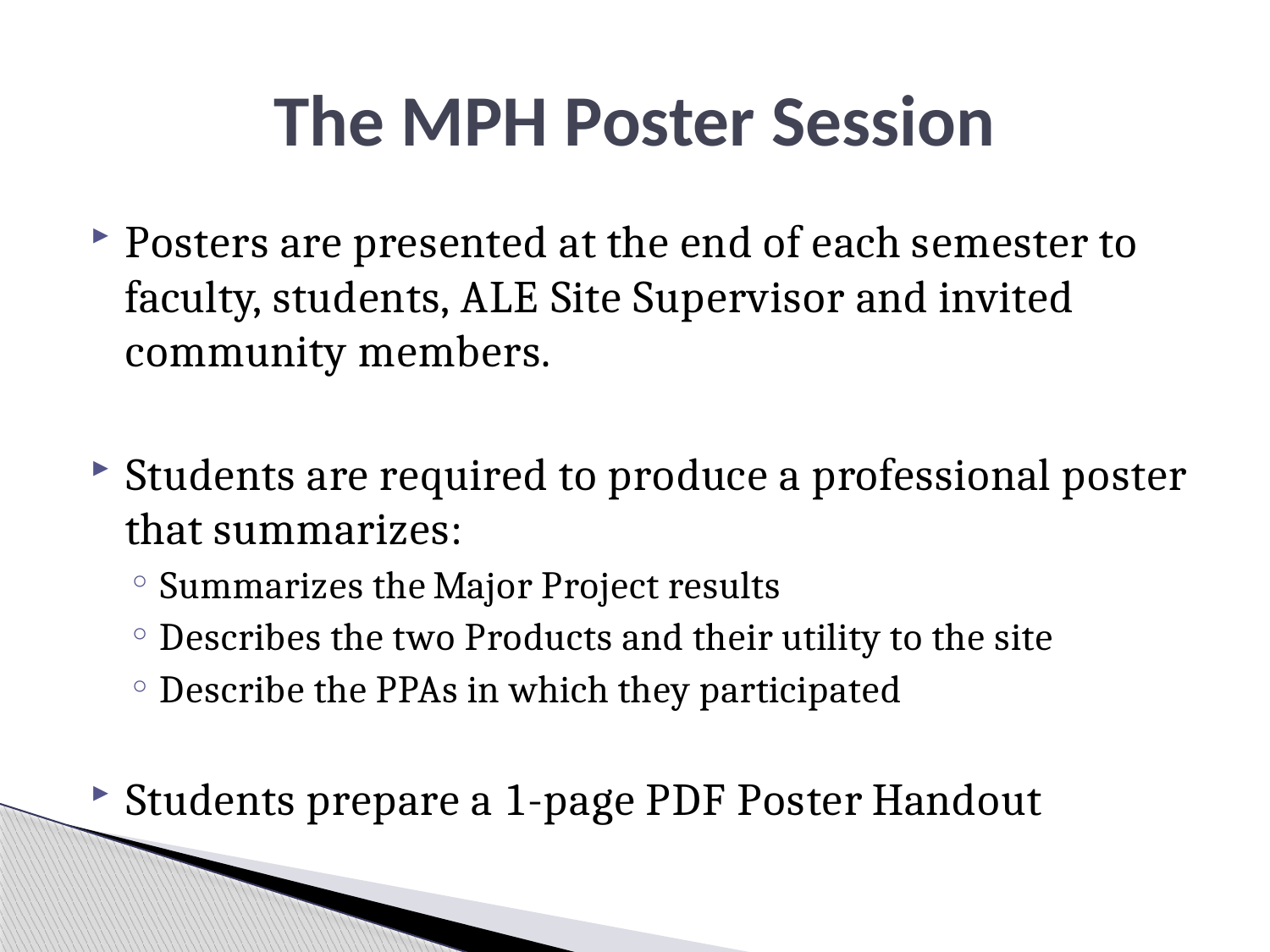

# The MPH Poster Session
Posters are presented at the end of each semester to faculty, students, ALE Site Supervisor and invited community members.

Students are required to produce a professional poster that summarizes:
Summarizes the Major Project results
Describes the two Products and their utility to the site
Describe the PPAs in which they participated

Students prepare a 1-page PDF Poster Handout